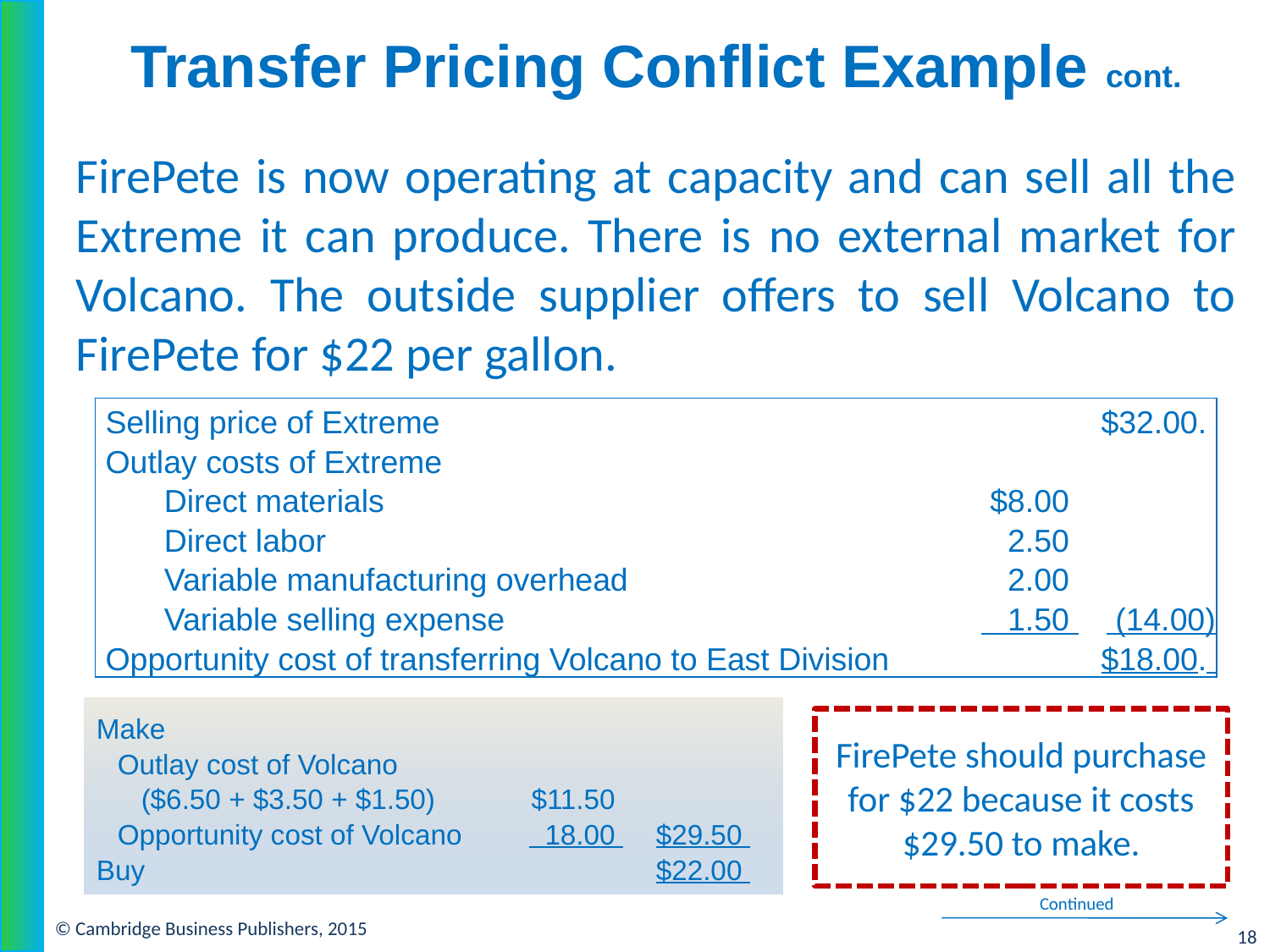

# Transfer Pricing Conflict Example cont.
FirePete is now operating at capacity and can sell all the Extreme it can produce. There is no external market for Volcano. The outside supplier offers to sell Volcano to FirePete for $22 per gallon.

| Selling price of Extreme |  |  | $32.00. |
| --- | --- | --- | --- |
| Outlay costs of Extreme |  |  |  |
|  | Direct materials | $8.00 |  |
|  | Direct labor | 2.50 |  |
|  | Variable manufacturing overhead | 2.00 |  |
|  | Variable selling expense | 1.50 | (14.00) |
| Opportunity cost of transferring Volcano to East Division |  |  | $18.00. |

FirePete should purchase for $22 because it costs $29.50 to make.
Continued
| Make |  |  |  |
| --- | --- | --- | --- |
|  | Outlay cost of Volcano |  |  |
|  | ($6.50 + $3.50 + $1.50) | $11.50 |  |
|  | Opportunity cost of Volcano | 18.00 | $29.50 |
| Buy |  |  | $22.00 |
© Cambridge Business Publishers, 2015
18